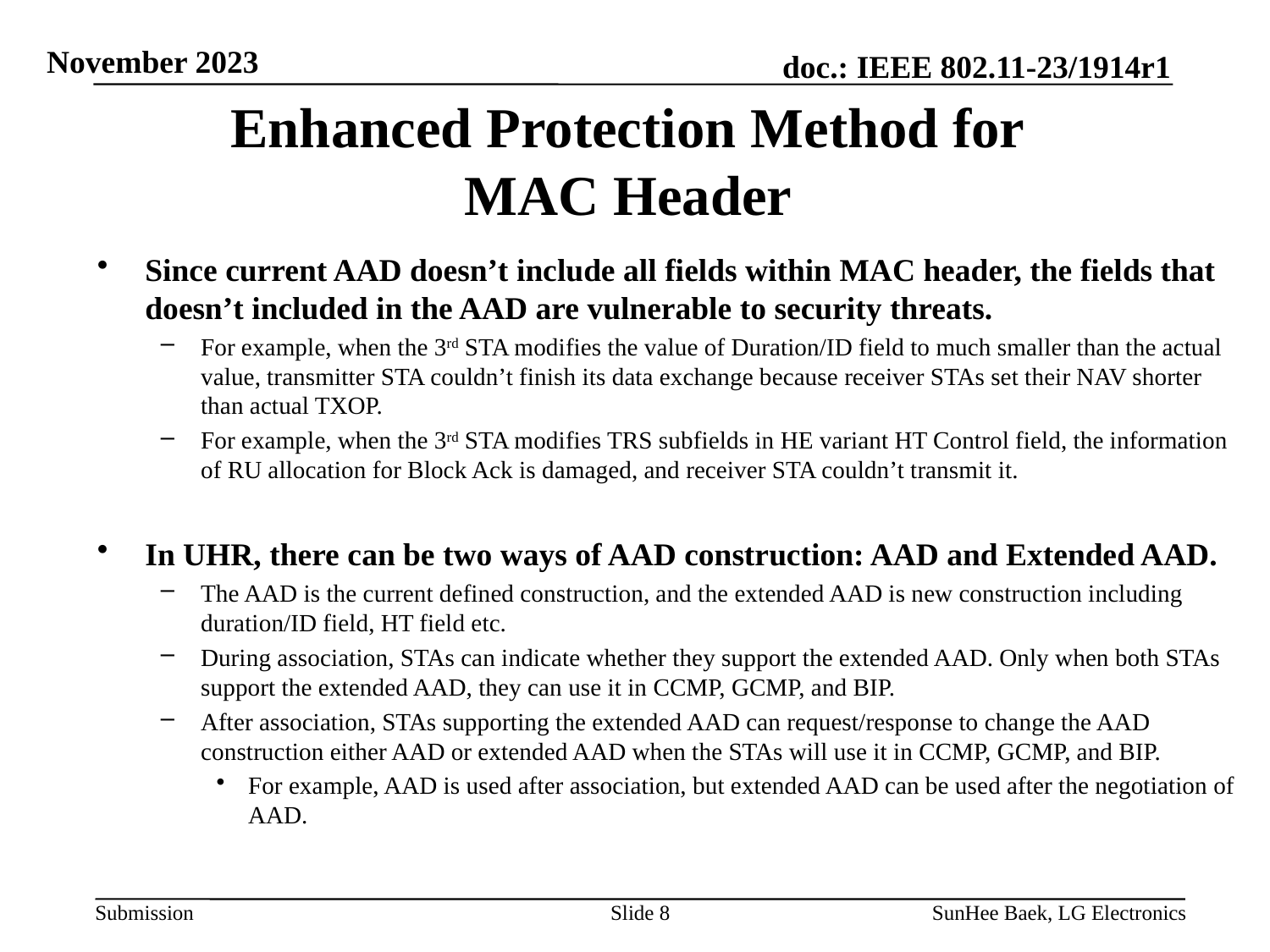

# Enhanced Protection Method for MAC Header
Since current AAD doesn’t include all fields within MAC header, the fields that doesn’t included in the AAD are vulnerable to security threats.
For example, when the 3rd STA modifies the value of Duration/ID field to much smaller than the actual value, transmitter STA couldn’t finish its data exchange because receiver STAs set their NAV shorter than actual TXOP.
For example, when the 3rd STA modifies TRS subfields in HE variant HT Control field, the information of RU allocation for Block Ack is damaged, and receiver STA couldn’t transmit it.

In UHR, there can be two ways of AAD construction: AAD and Extended AAD.
The AAD is the current defined construction, and the extended AAD is new construction including duration/ID field, HT field etc.
During association, STAs can indicate whether they support the extended AAD. Only when both STAs support the extended AAD, they can use it in CCMP, GCMP, and BIP.
After association, STAs supporting the extended AAD can request/response to change the AAD construction either AAD or extended AAD when the STAs will use it in CCMP, GCMP, and BIP.
For example, AAD is used after association, but extended AAD can be used after the negotiation of AAD.

Slide 8
SunHee Baek, LG Electronics